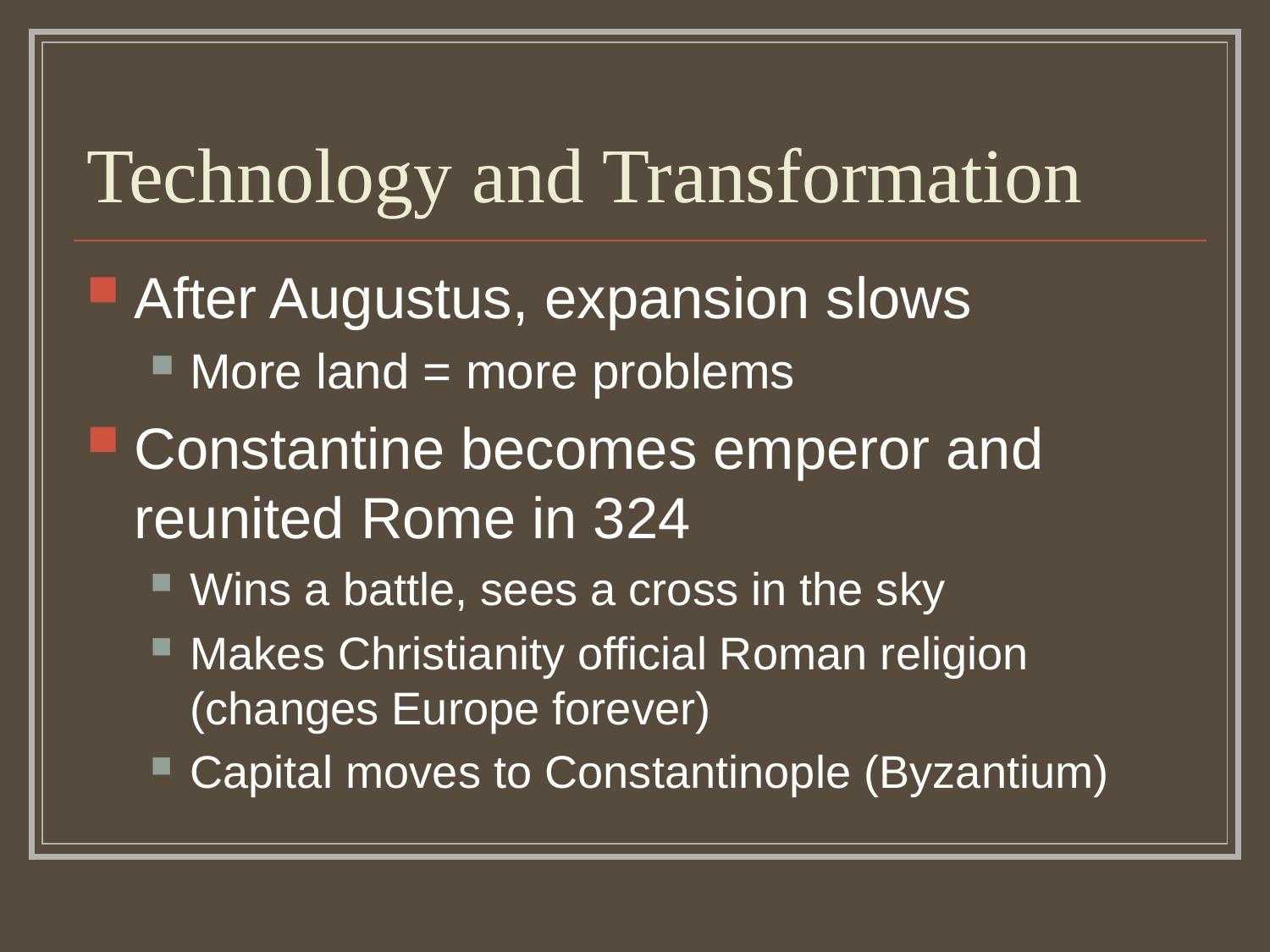

# Technology and Transformation
After Augustus, expansion slows
More land = more problems
Constantine becomes emperor and reunited Rome in 324
Wins a battle, sees a cross in the sky
Makes Christianity official Roman religion (changes Europe forever)
Capital moves to Constantinople (Byzantium)